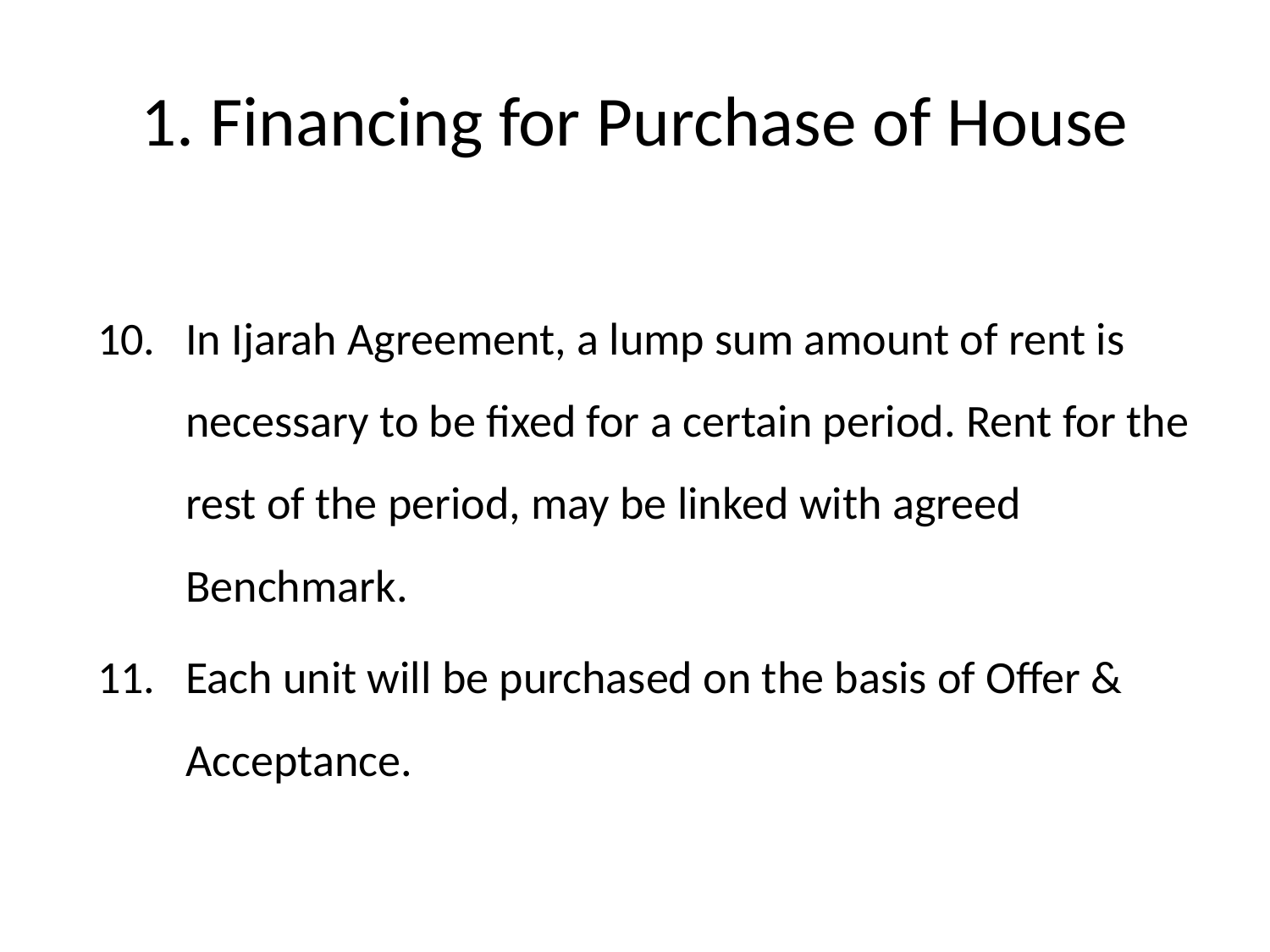

# 1. Financing for Purchase of House
In Ijarah Agreement, a lump sum amount of rent is necessary to be fixed for a certain period. Rent for the rest of the period, may be linked with agreed Benchmark.
Each unit will be purchased on the basis of Offer & Acceptance.